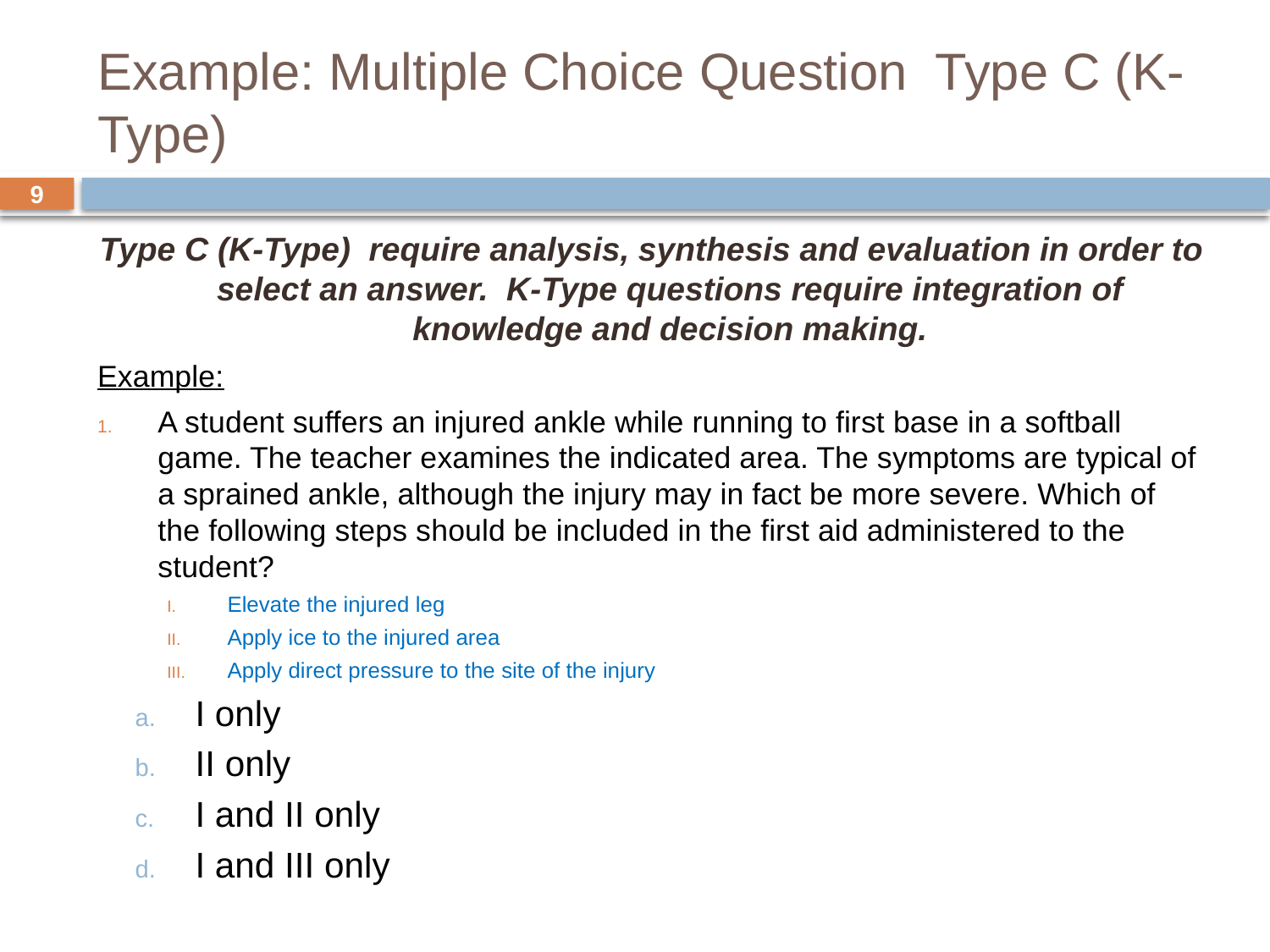

# Example: Multiple Choice Question  Type C (K-Type)
9
Type C (K-Type)  require analysis, synthesis and evaluation in order to select an answer.  K-Type questions require integration of knowledge and decision making.
Example:
A student suffers an injured ankle while running to first base in a softball game. The teacher examines the indicated area. The symptoms are typical of a sprained ankle, although the injury may in fact be more severe. Which of the following steps should be included in the first aid administered to the student?
Elevate the injured leg
Apply ice to the injured area
Apply direct pressure to the site of the injury
I only
II only
I and II only
I and III only